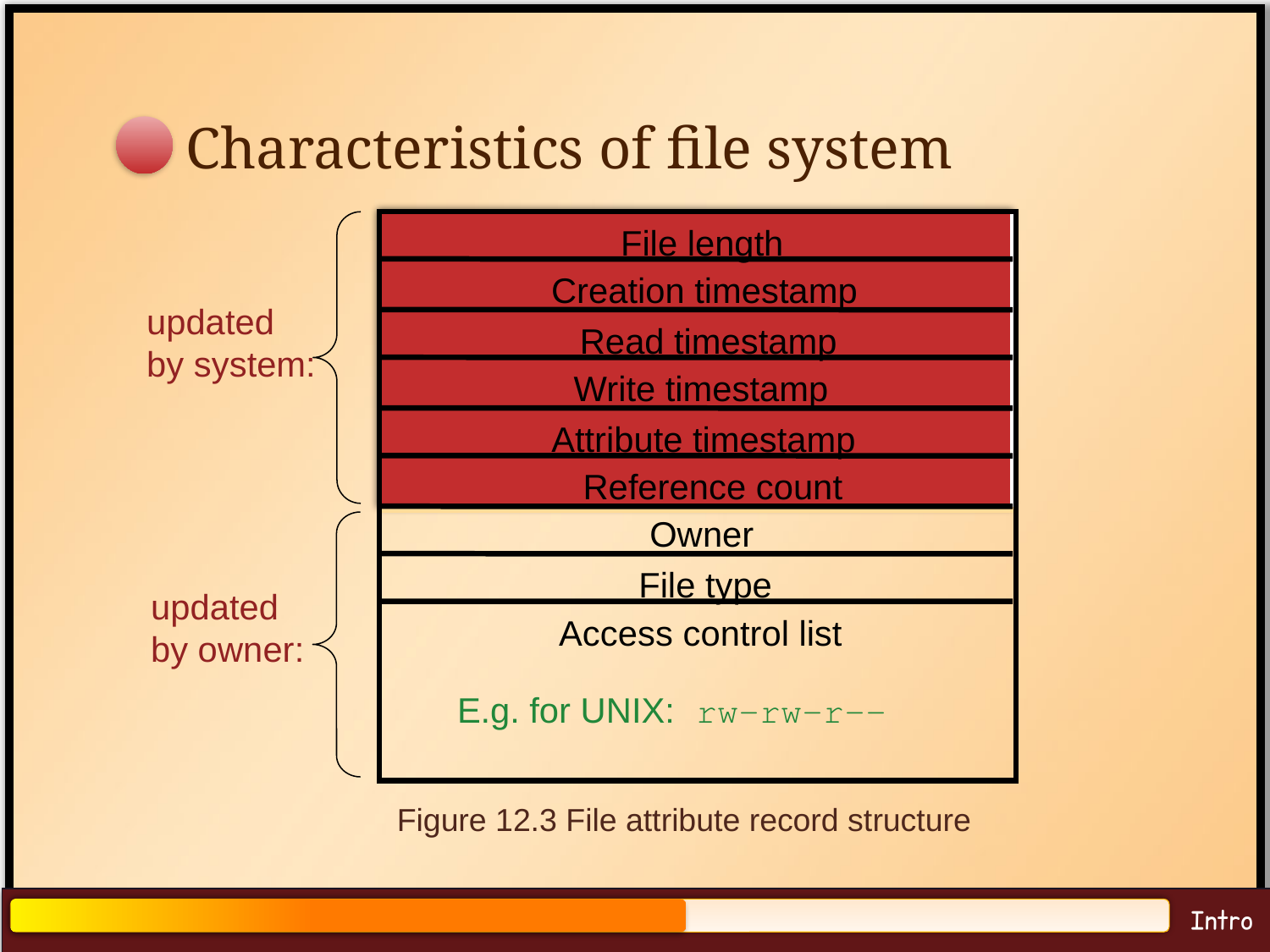

Characteristics of file system

File length

Creation timestamp

Read timestamp

Write timestamp

Attribute timestamp

Reference count

Owner

File type

Access control list
E.g. for UNIX: rw-rw-r--

updated
by system:

updated
by owner:
Figure 12.3 File attribute record structure

Intro